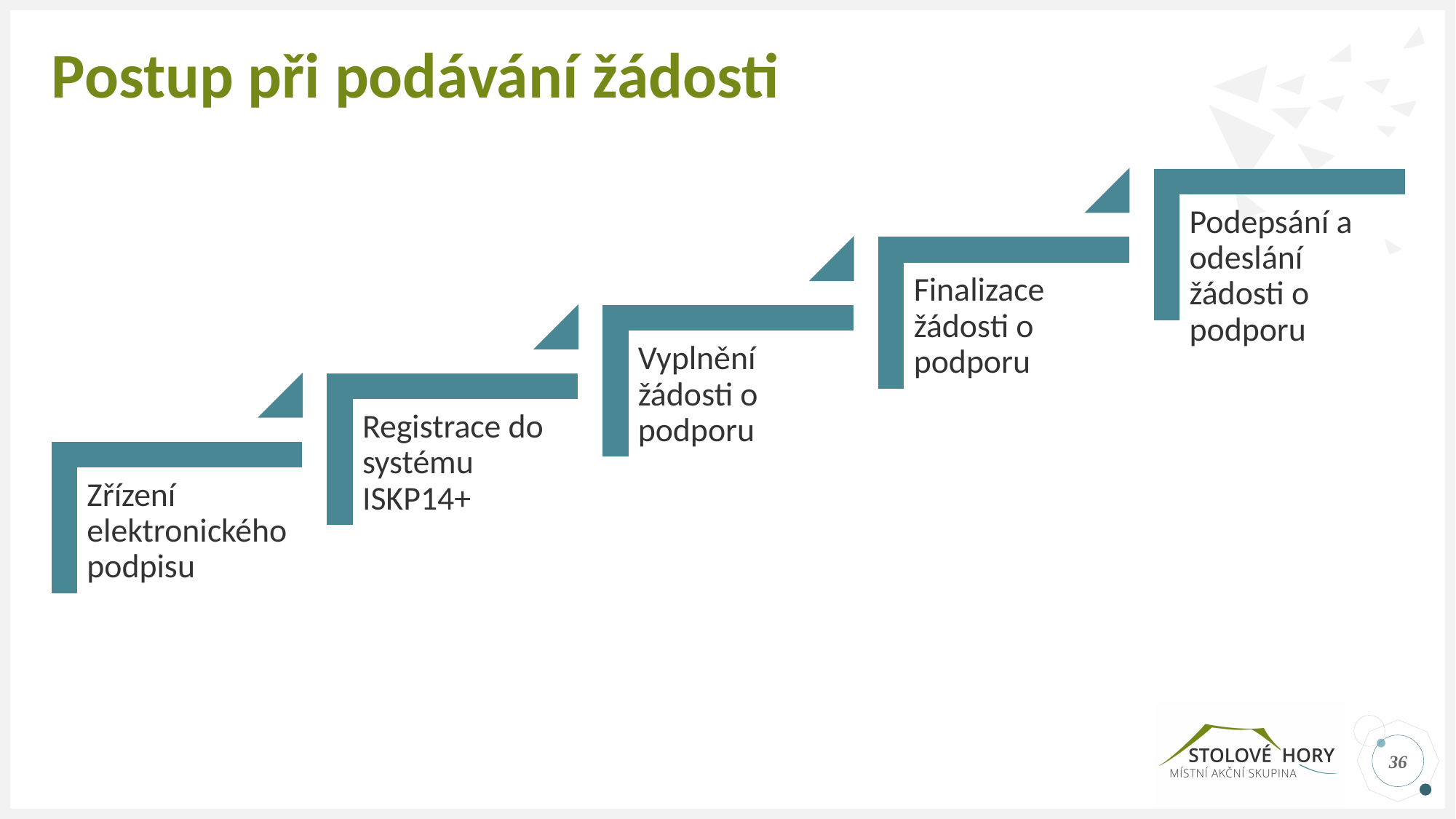

# Postup při podávání žádosti
Zřízení elektronického podpisu
Registrace do systému ISKP14+
Vyplnění žádosti o podporu
Finalizace žádosti o podporu
Podepsání a odeslání žádosti o podporu
36